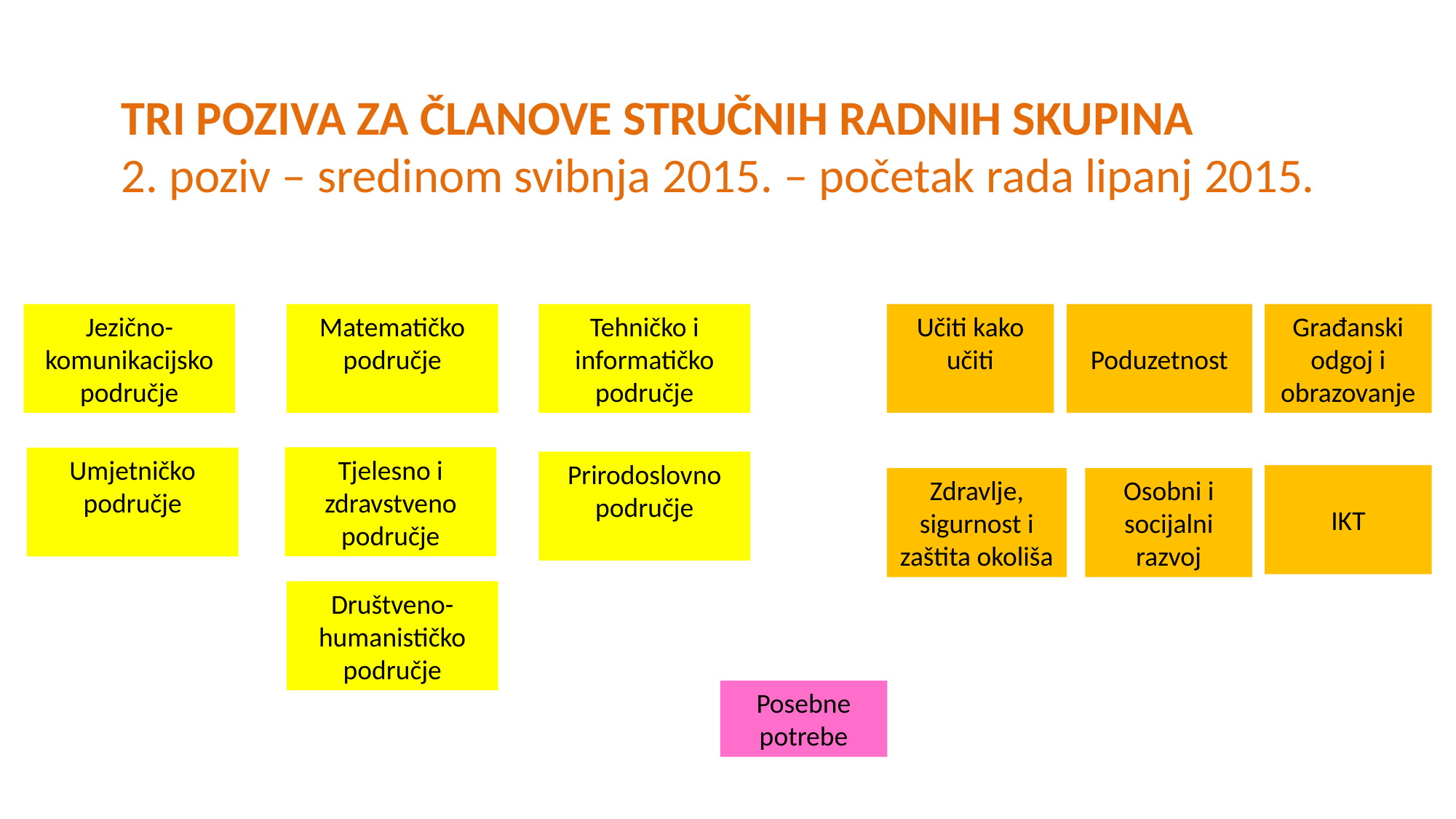

# TRI POZIVA ZA ČLANOVE STRUČNIH RADNIH SKUPINA 2. poziv – sredinom svibnja 2015. – početak rada lipanj 2015.
Učiti kako učiti

Jezično-komunikacijsko područje
Matematičko područje

Tehničko i informatičko područje

Poduzetnost

Građanski odgoj i obrazovanje
Tjelesno i zdravstveno područje
Umjetničko područje

Prirodoslovno područje

IKT

Osobni i socijalni razvoj
Zdravlje, sigurnost i zaštita okoliša
Društveno-humanističko područje
Posebne potrebe